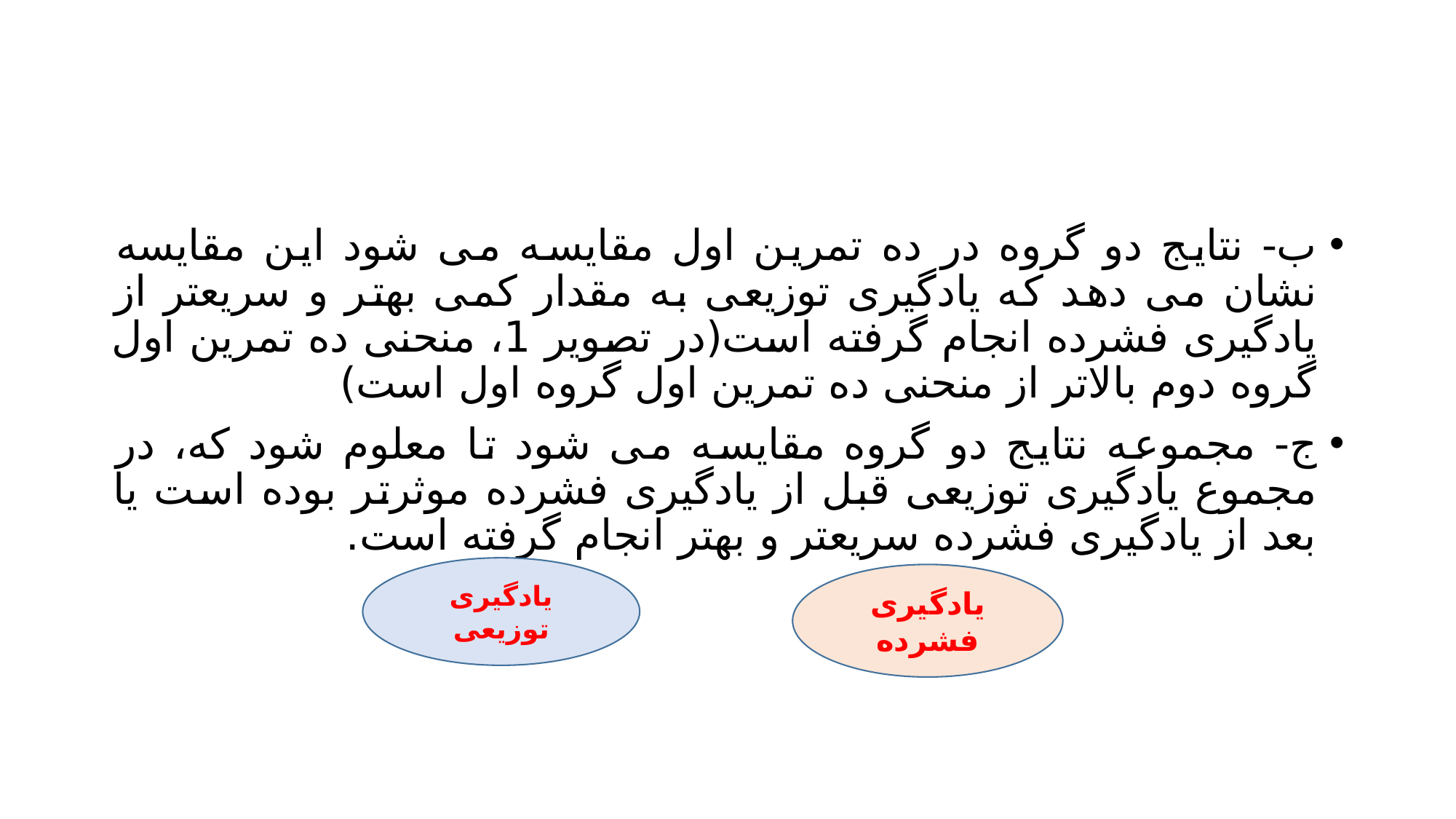

#
ب- نتایج دو گروه در ده تمرین اول مقایسه می شود این مقایسه نشان می دهد که یادگیری توزیعی به مقدار کمی بهتر و سریعتر از یادگیری فشرده انجام گرفته است(در تصویر 1، منحنی ده تمرین اول گروه دوم بالاتر از منحنی ده تمرین اول گروه اول است)
ج- مجموعه نتایج دو گروه مقایسه می شود تا معلوم شود که، در مجموع یادگیری توزیعی قبل از یادگیری فشرده موثرتر بوده است یا بعد از یادگیری فشرده سریعتر و بهتر انجام گرفته است.
یادگیری توزیعی
یادگیری فشرده